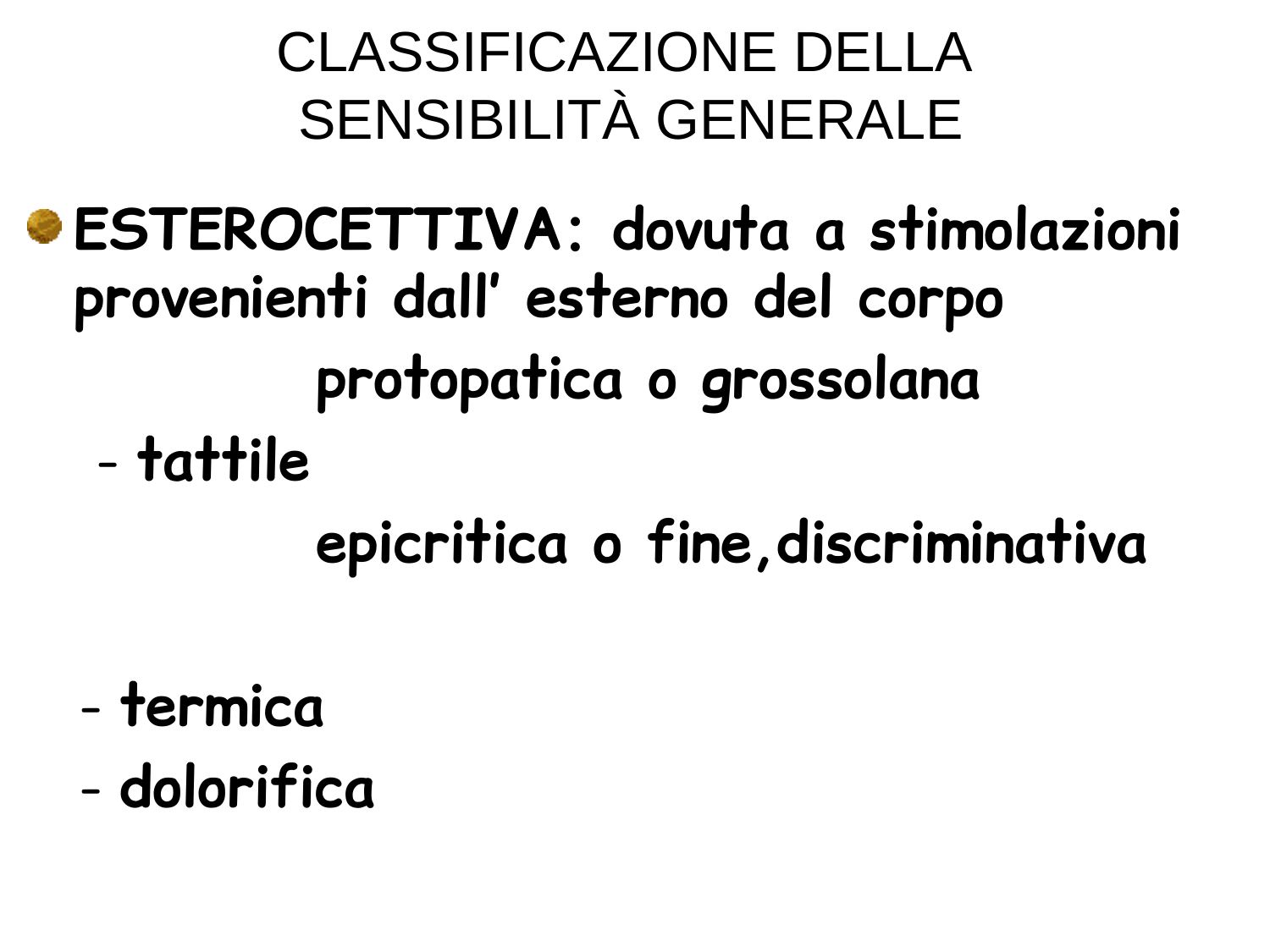

CLASSIFICAZIONE DELLA
SENSIBILITÀ GENERALE
ESTEROCETTIVA: dovuta a stimolazioni provenienti dall’ esterno del corpo
                 protopatica o grossolana
    - tattile
                 epicritica o fine,discriminativa

   - termica
   - dolorifica